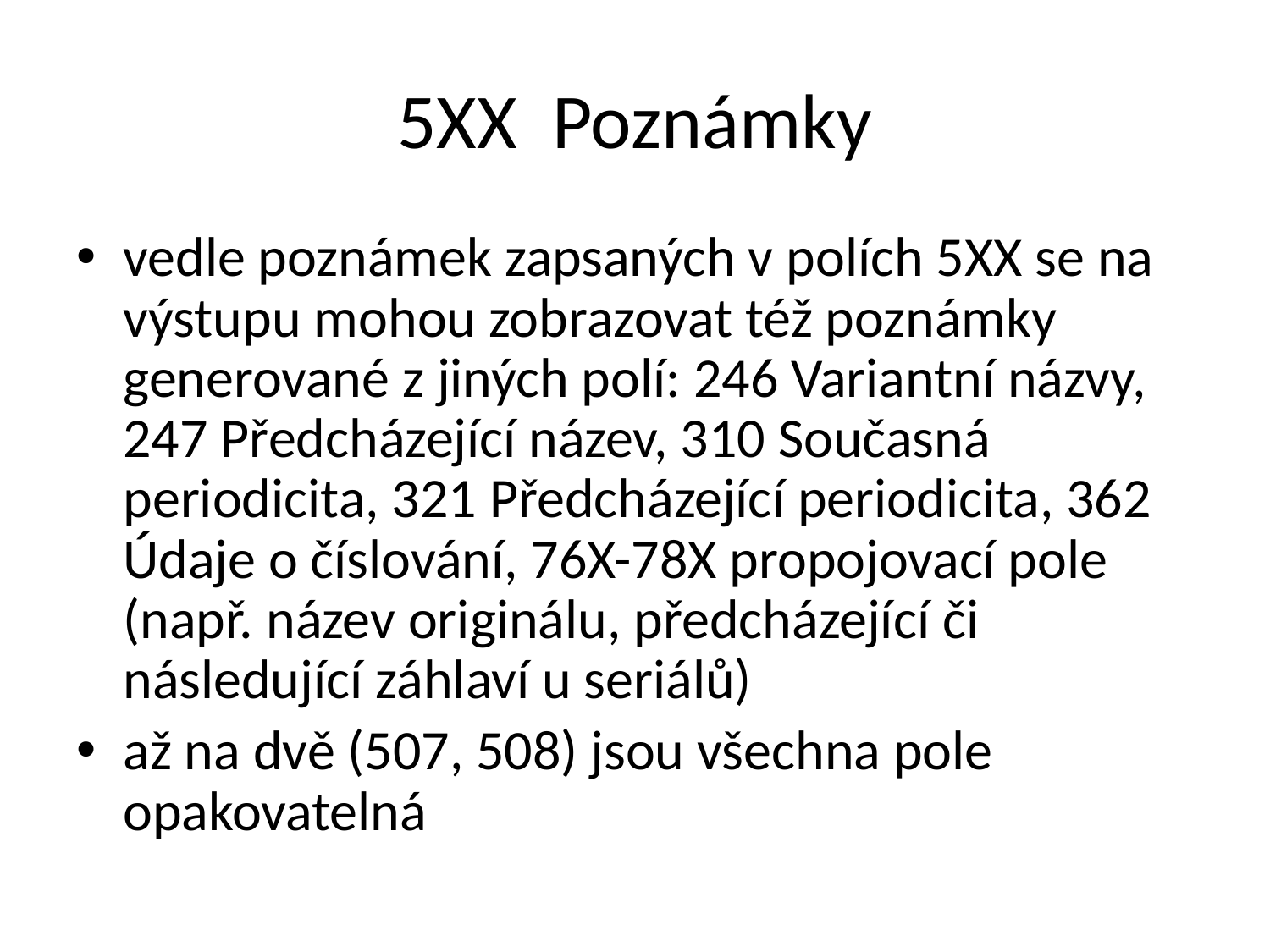

# 5XX  Poznámky
vedle poznámek zapsaných v polích 5XX se na výstupu mohou zobrazovat též poznámky generované z jiných polí: 246 Variantní názvy, 247 Předcházející název, 310 Současná periodicita, 321 Předcházející periodicita, 362 Údaje o číslování, 76X-78X propojovací pole (např. název originálu, předcházející či následující záhlaví u seriálů)
až na dvě (507, 508) jsou všechna pole opakovatelná